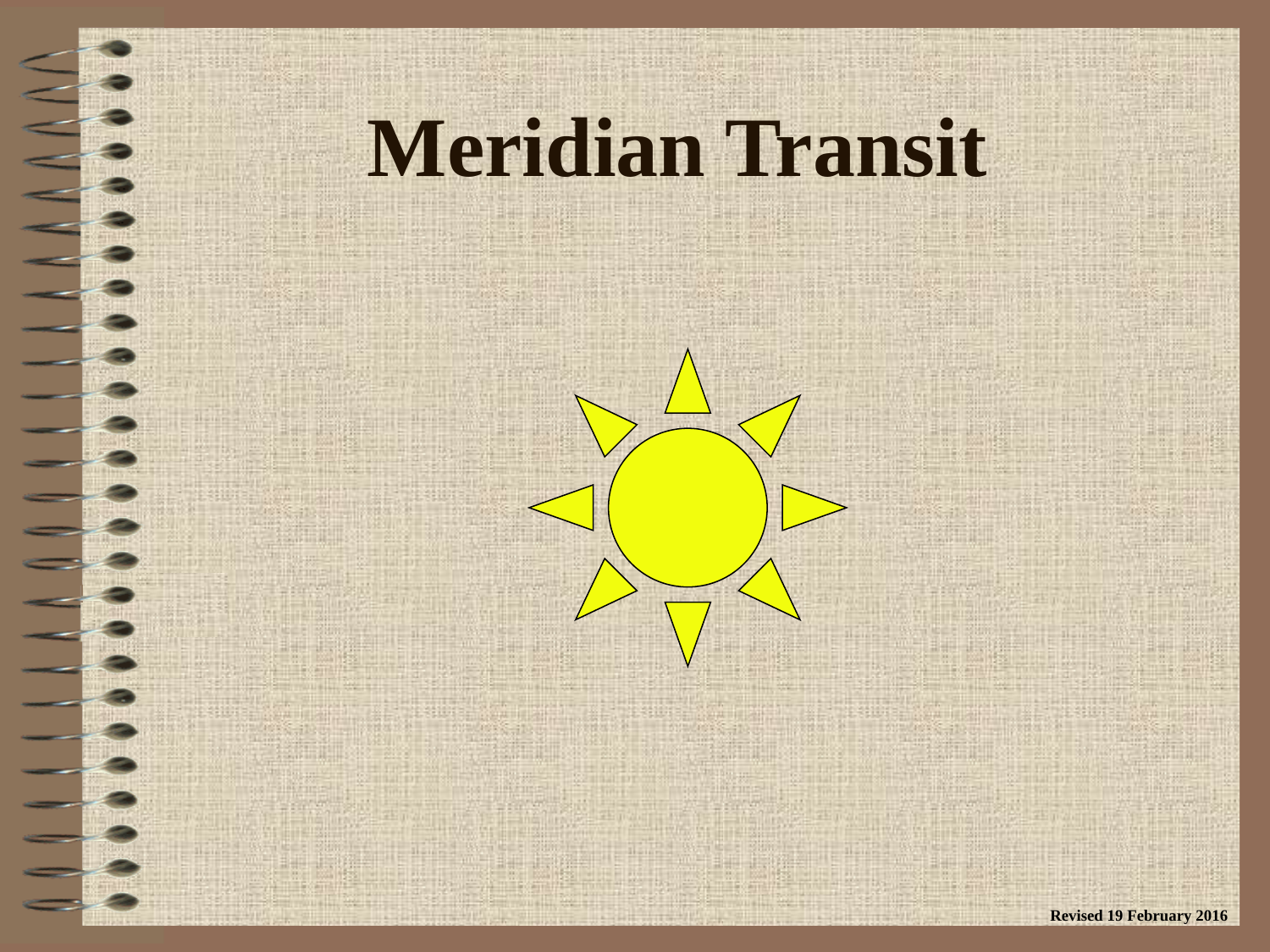

# Meridian Transit

Revised 19 February 2016